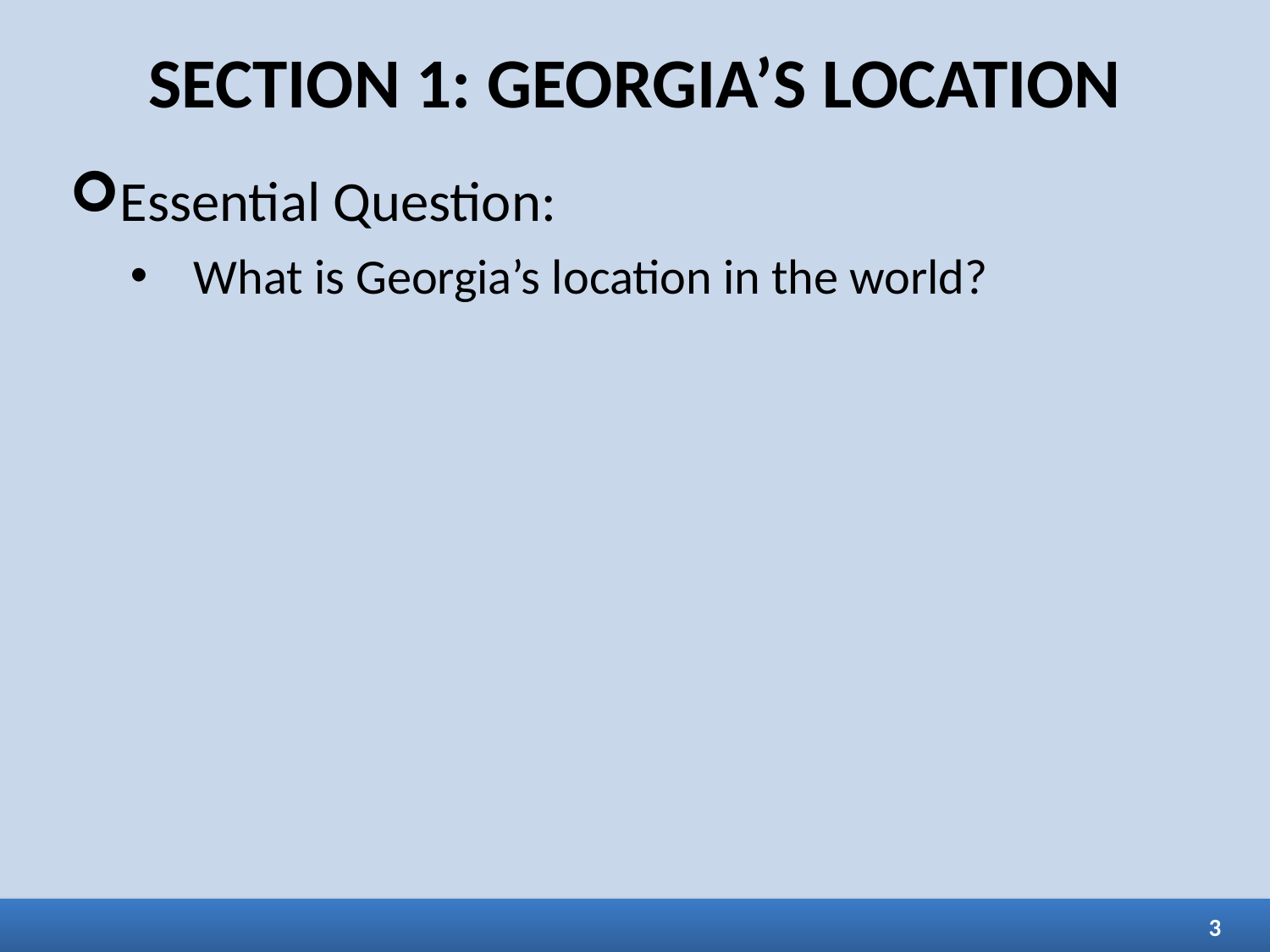

# SECTION 1: GEORGIA’S LOCATION
Essential Question:
What is Georgia’s location in the world?
3